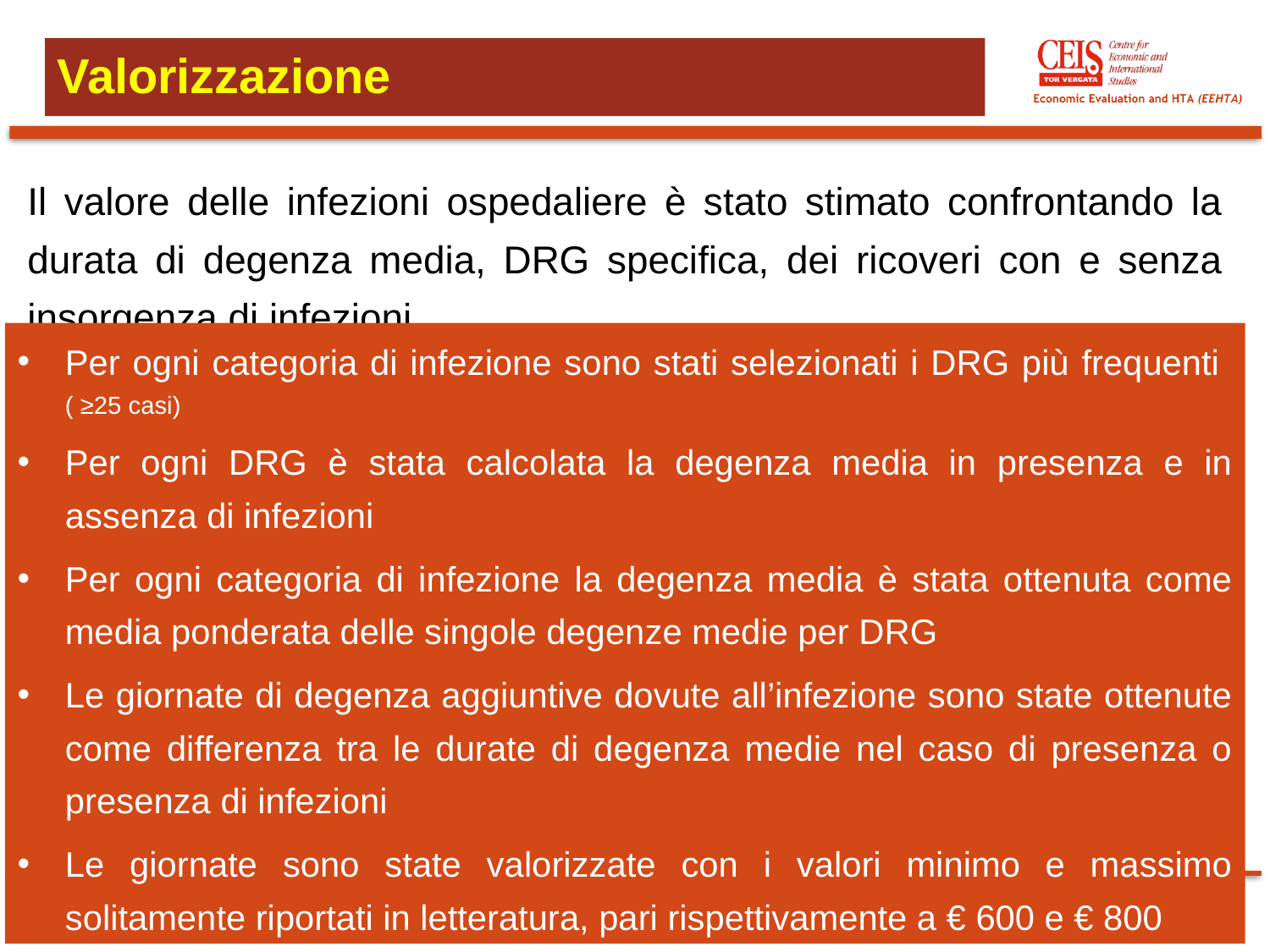

# Valorizzazione
Il valore delle infezioni ospedaliere è stato stimato confrontando la durata di degenza media, DRG specifica, dei ricoveri con e senza insorgenza di infezioni.
Per ogni categoria di infezione sono stati selezionati i DRG più frequenti  ( ≥25 casi)
Per ogni DRG è stata calcolata la degenza media in presenza e in assenza di infezioni
Per ogni categoria di infezione la degenza media è stata ottenuta come media ponderata delle singole degenze medie per DRG
Le giornate di degenza aggiuntive dovute all’infezione sono state ottenute come differenza tra le durate di degenza medie nel caso di presenza o presenza di infezioni
Le giornate sono state valorizzate con i valori minimo e massimo solitamente riportati in letteratura, pari rispettivamente a € 600 e € 800
14